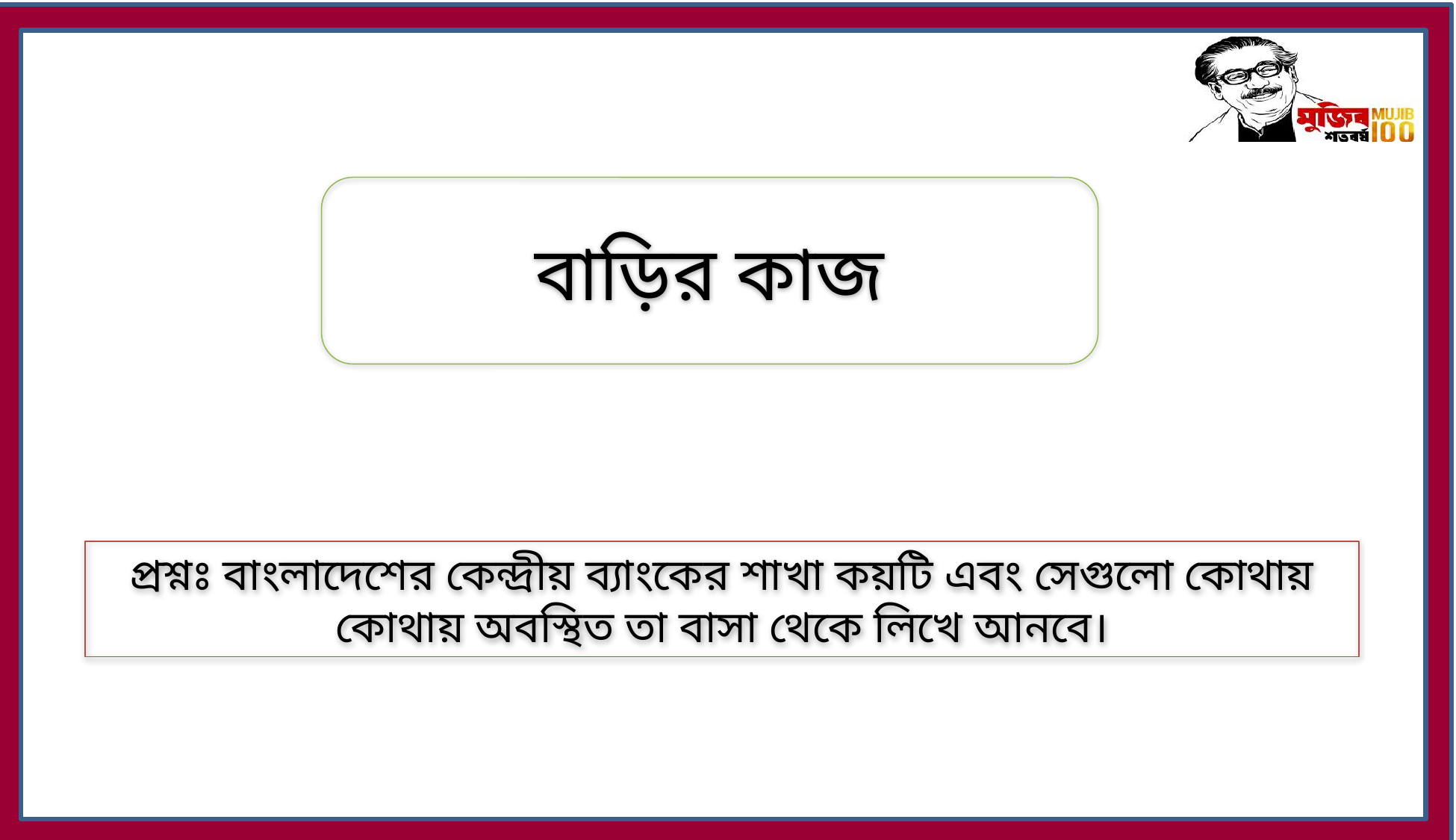

বাড়ির কাজ
প্রশ্নঃ বাংলাদেশের কেন্দ্রীয় ব্যাংকের শাখা কয়টি এবং সেগুলো কোথায় কোথায় অবস্থিত তা বাসা থেকে লিখে আনবে।